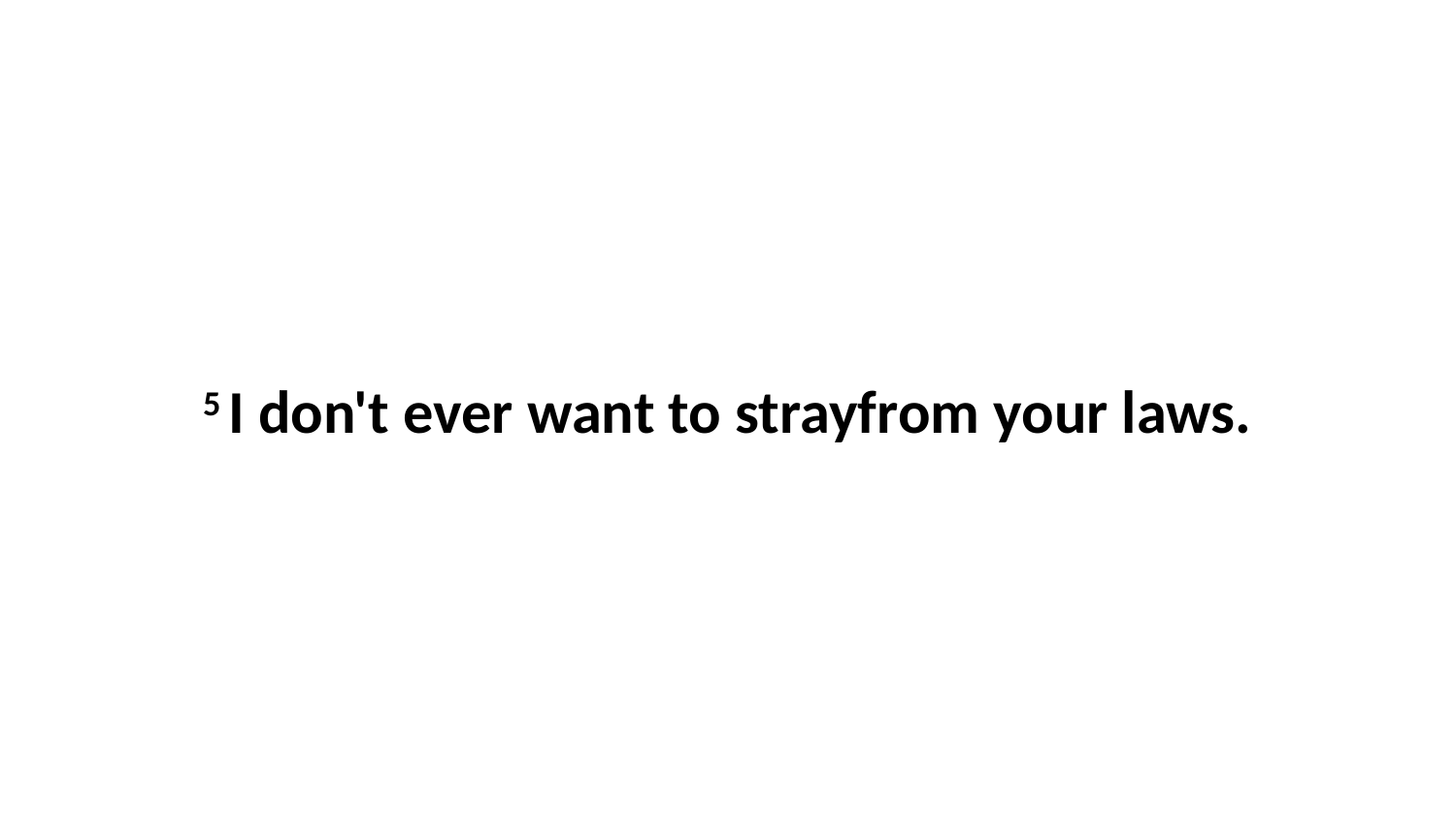

5 I don't ever want to strayfrom your laws.